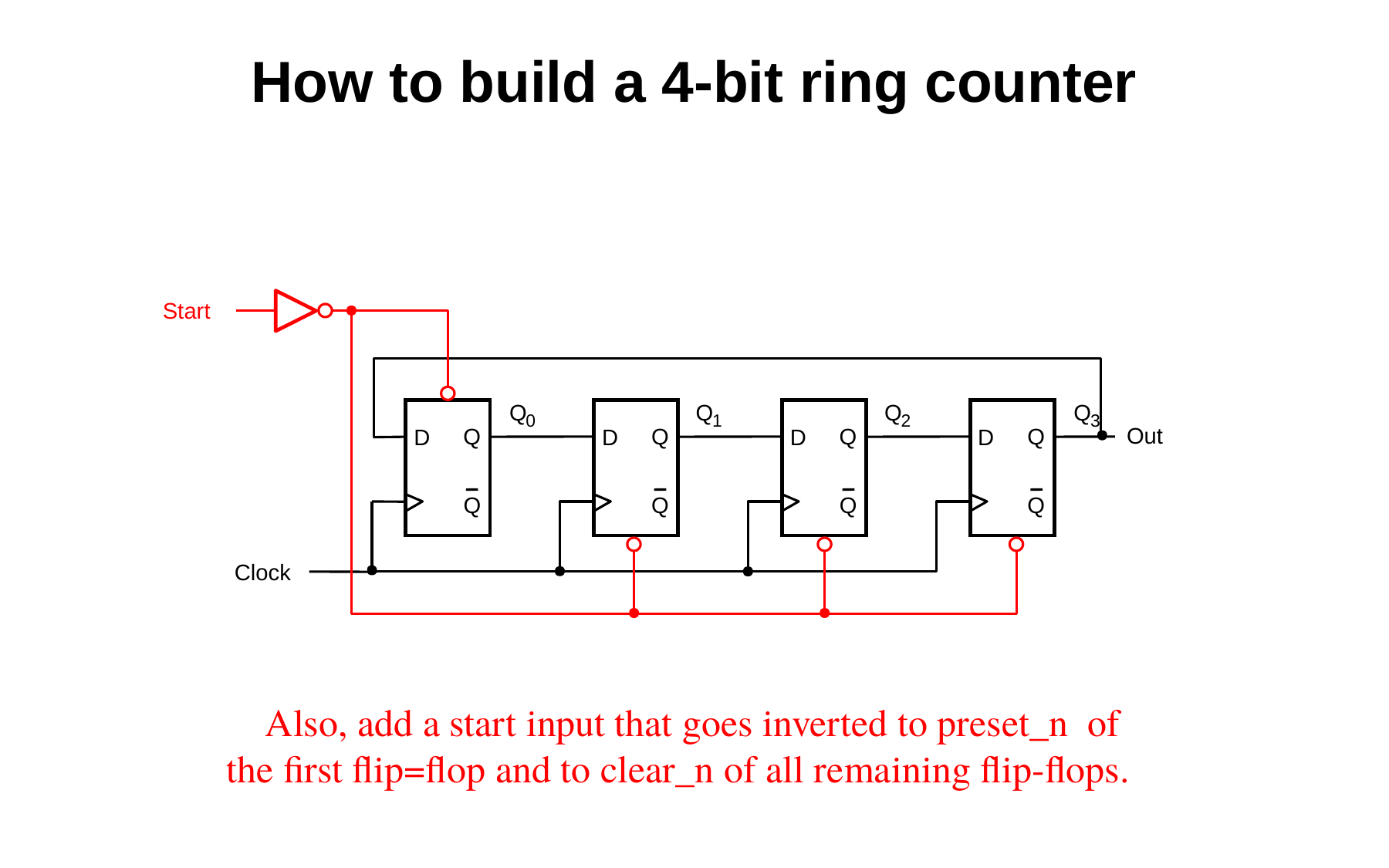

How to build a 4-bit ring counter

Start

Q
Q
Q
Q

0
1
2
3
Out
Q
Q
Q
Q
D
D
D
D

Q
Q
Q
Q

Clock

Also, add a start input that goes inverted to preset_n  of
the first flip=flop and to clear_n of all remaining flip-flops.